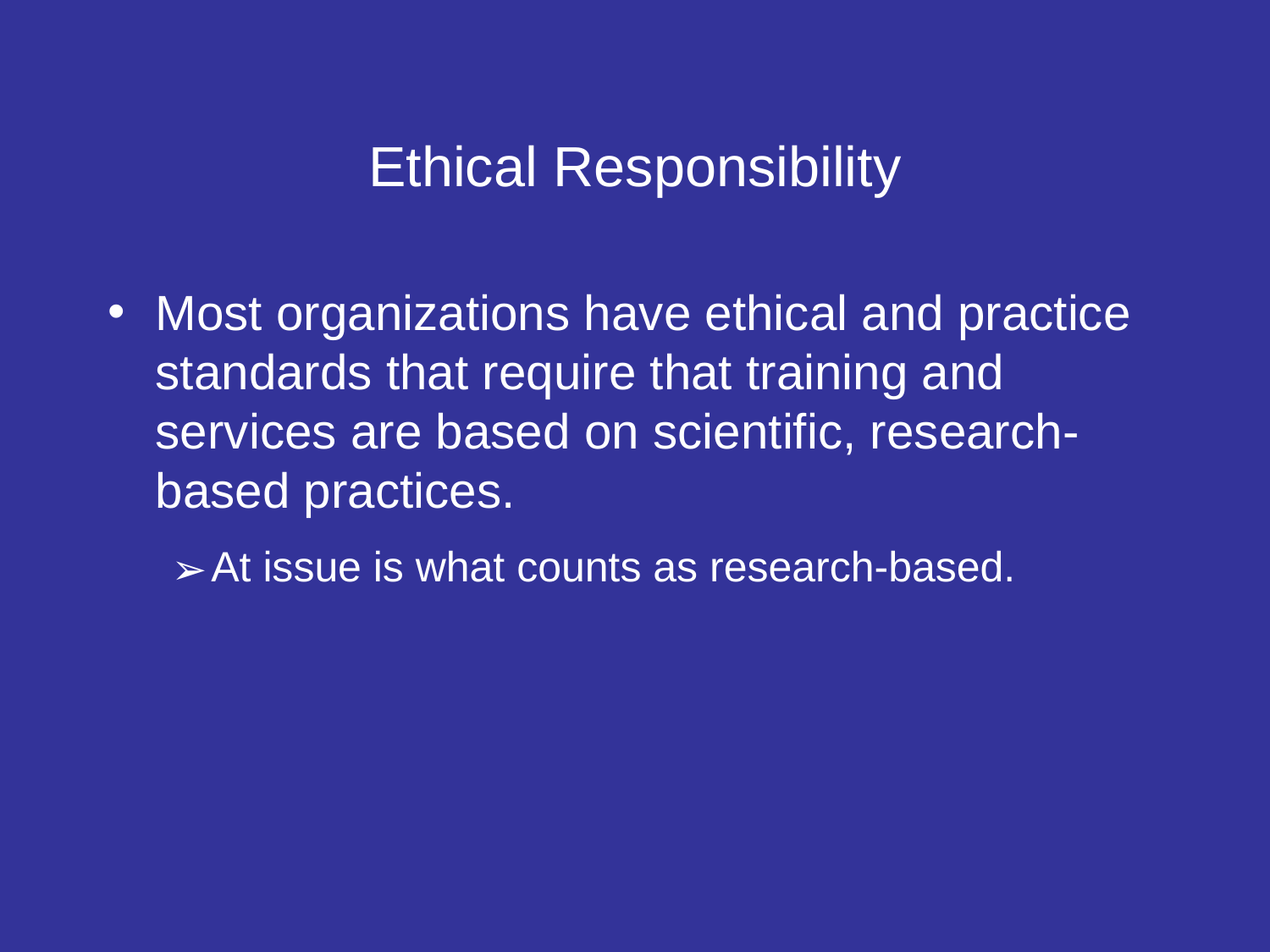

# Ethical Responsibility
Most organizations have ethical and practice standards that require that training and services are based on scientific, research-based practices.
At issue is what counts as research-based.